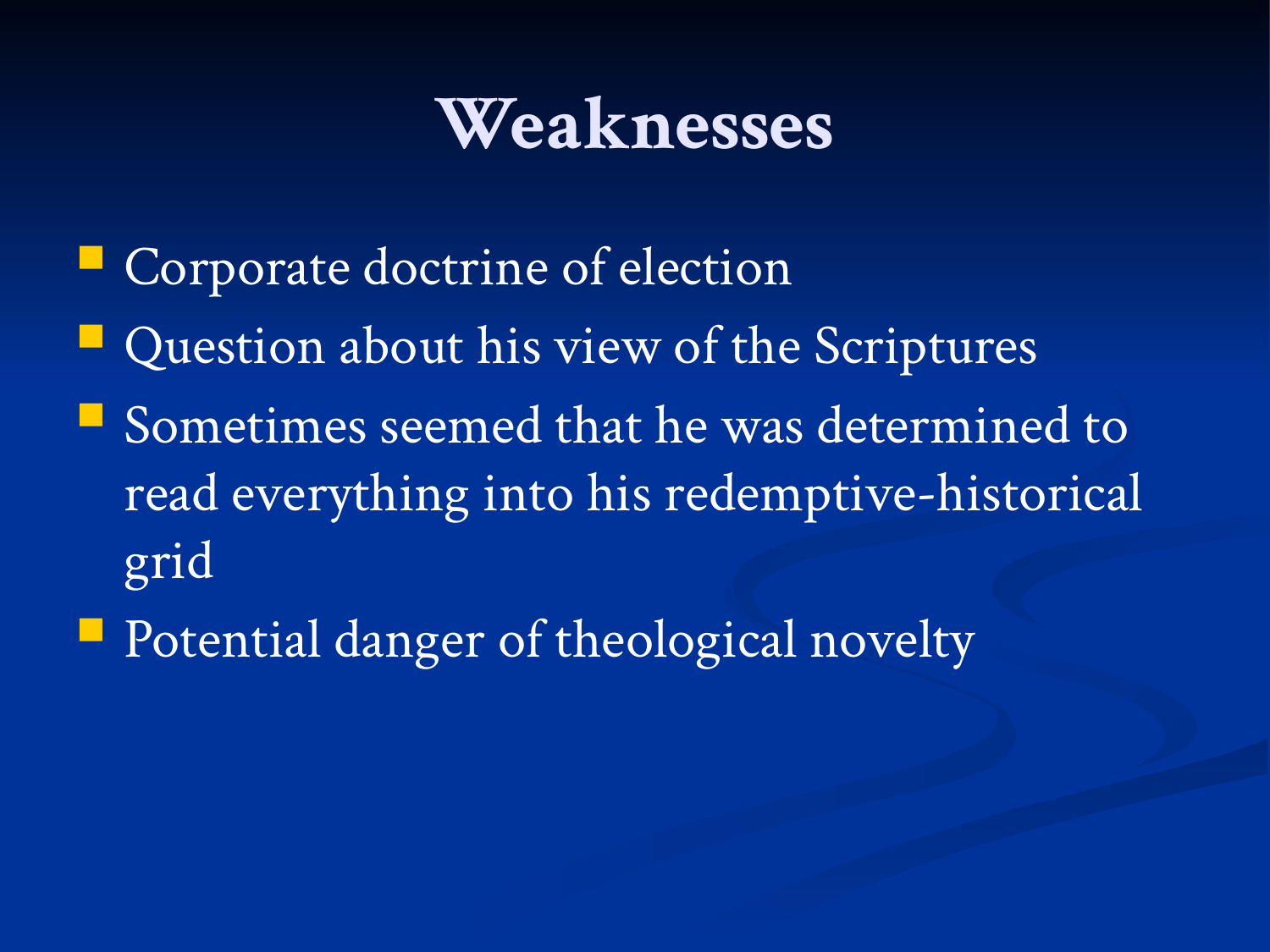

# Weaknesses
Corporate doctrine of election
Question about his view of the Scriptures
Sometimes seemed that he was determined to read everything into his redemptive-historical grid
Potential danger of theological novelty